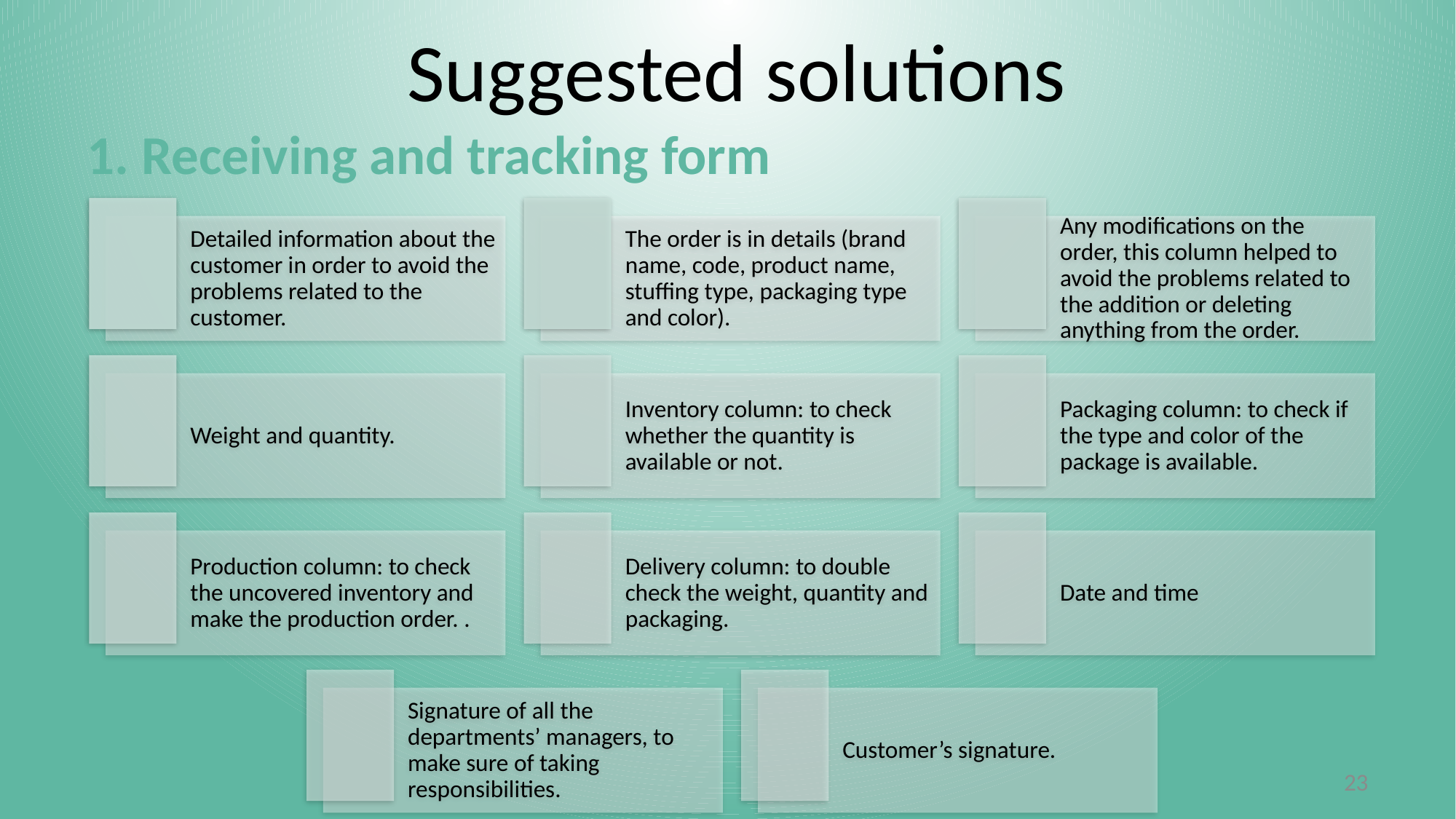

Suggested solutions
1. Receiving and tracking form
Detailed information about the customer in order to avoid the problems related to the customer.
The order is in details (brand name, code, product name, stuffing type, packaging type and color).
Any modifications on the order, this column helped to avoid the problems related to the addition or deleting anything from the order.
Weight and quantity.
Inventory column: to check whether the quantity is available or not.
Packaging column: to check if the type and color of the package is available.
Production column: to check the uncovered inventory and make the production order. .
Delivery column: to double check the weight, quantity and packaging.
Date and time
Signature of all the departments’ managers, to make sure of taking responsibilities.
Customer’s signature.
23